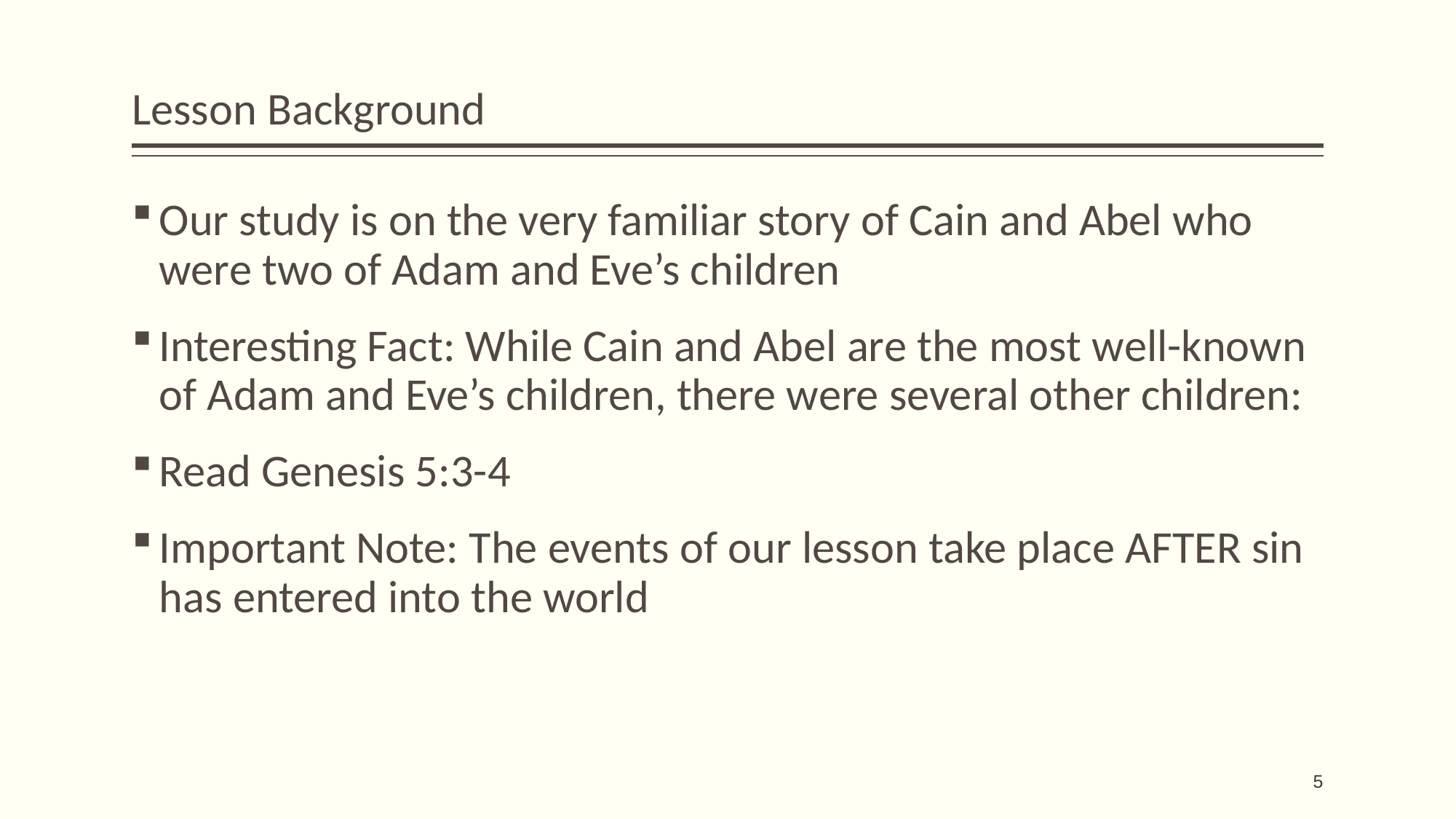

# Lesson Background
Our study is on the very familiar story of Cain and Abel who were two of Adam and Eve’s children
Interesting Fact: While Cain and Abel are the most well-known of Adam and Eve’s children, there were several other children:
Read Genesis 5:3-4
Important Note: The events of our lesson take place AFTER sin has entered into the world
5